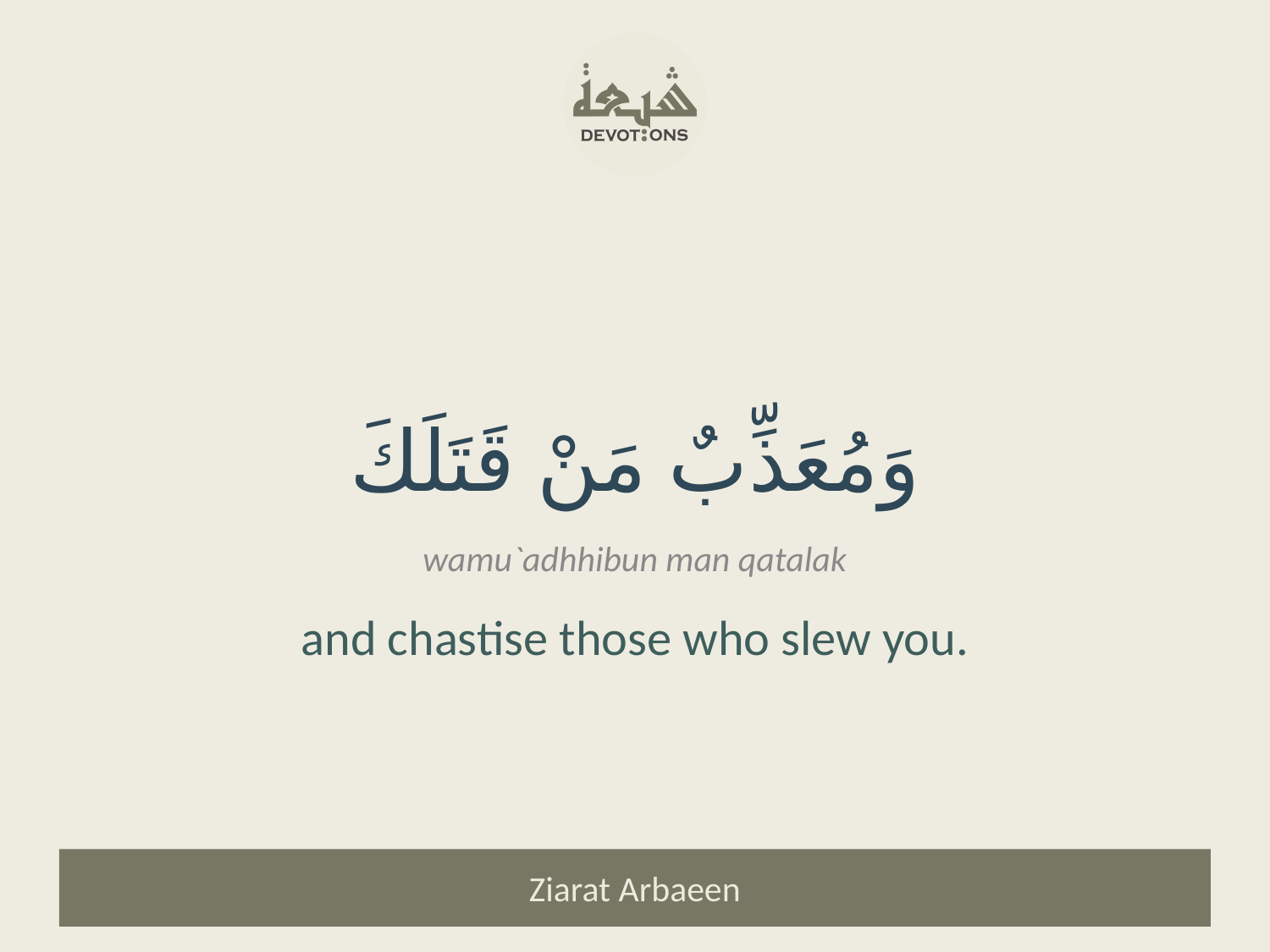

وَمُعَذِّبٌ مَنْ قَتَلَكَ
wamu`adhhibun man qatalak
and chastise those who slew you.
Ziarat Arbaeen